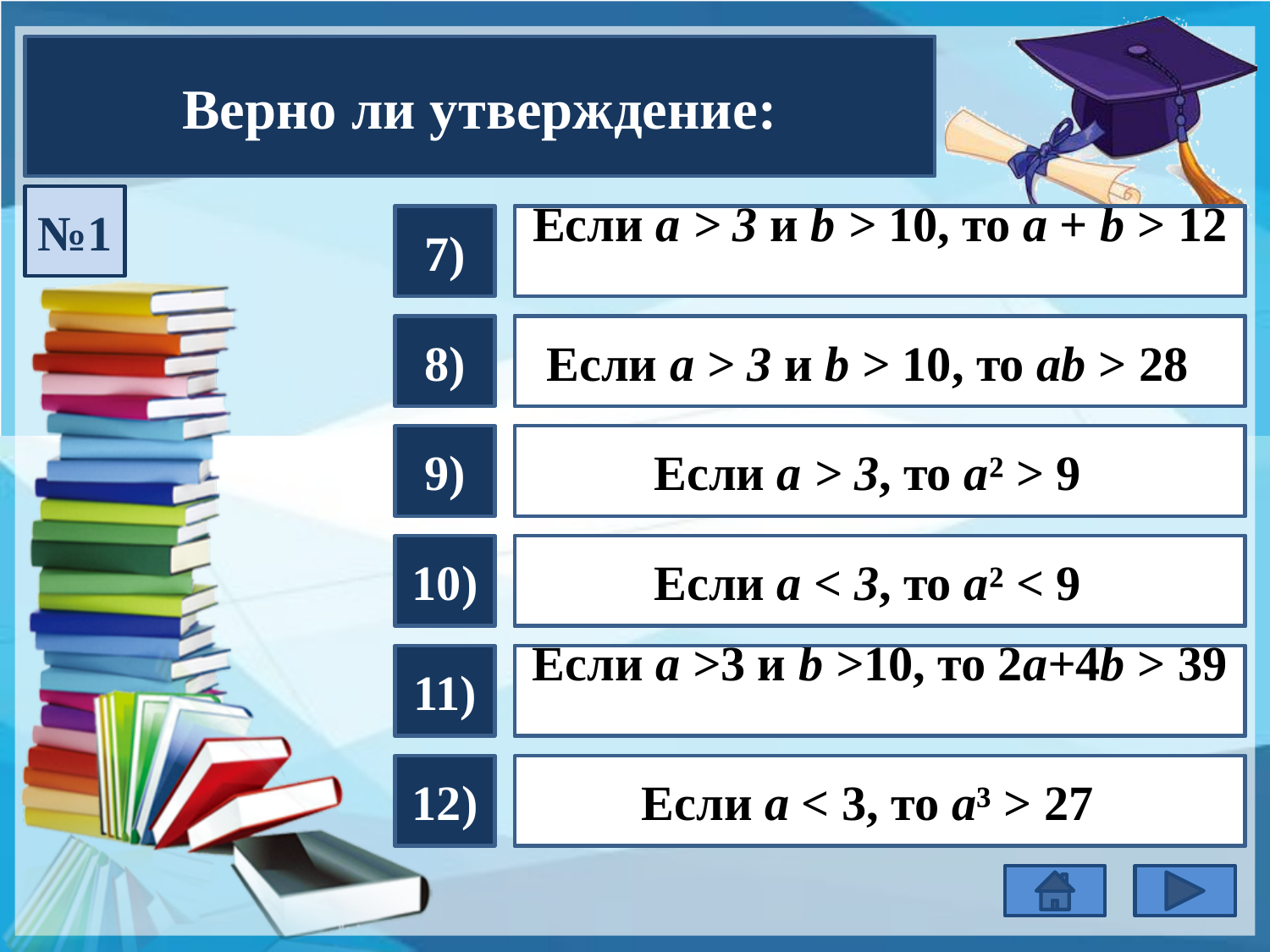

Верно ли утверждение:
№1
7)
ВЕРНО
Если a > 3 и b > 10, то a + b > 12

8)
ВЕРНО
Если a > 3 и b > 10, то ab > 28

9)
ВЕРНО
Если a > 3, то a² > 9

10)
НЕВЕРНО
Если a < 3, то a² < 9

11)
ВЕРНО
Если a >3 и b >10, то 2a+4b > 39

12)
НЕВЕРНО
Если a < 3, то a³ > 27